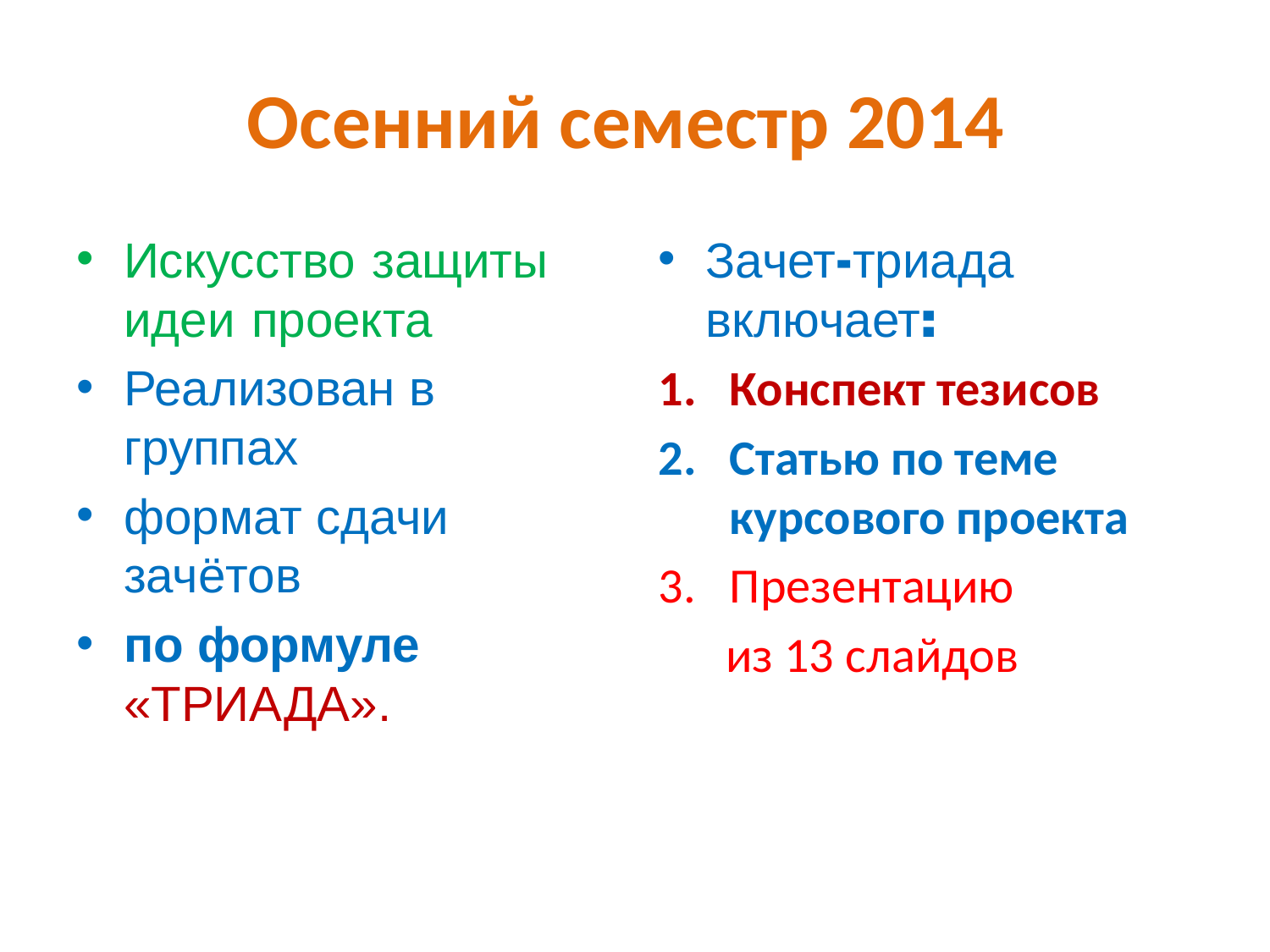

# Осенний семестр 2014
Искусство защиты идеи проекта
Реализован в группах
формат сдачи зачётов
по формуле «ТРИАДА».

Зачет-триада  включает:
Конспект тезисов
Статью по теме курсового проекта
Презентацию
      из 13 слайдов